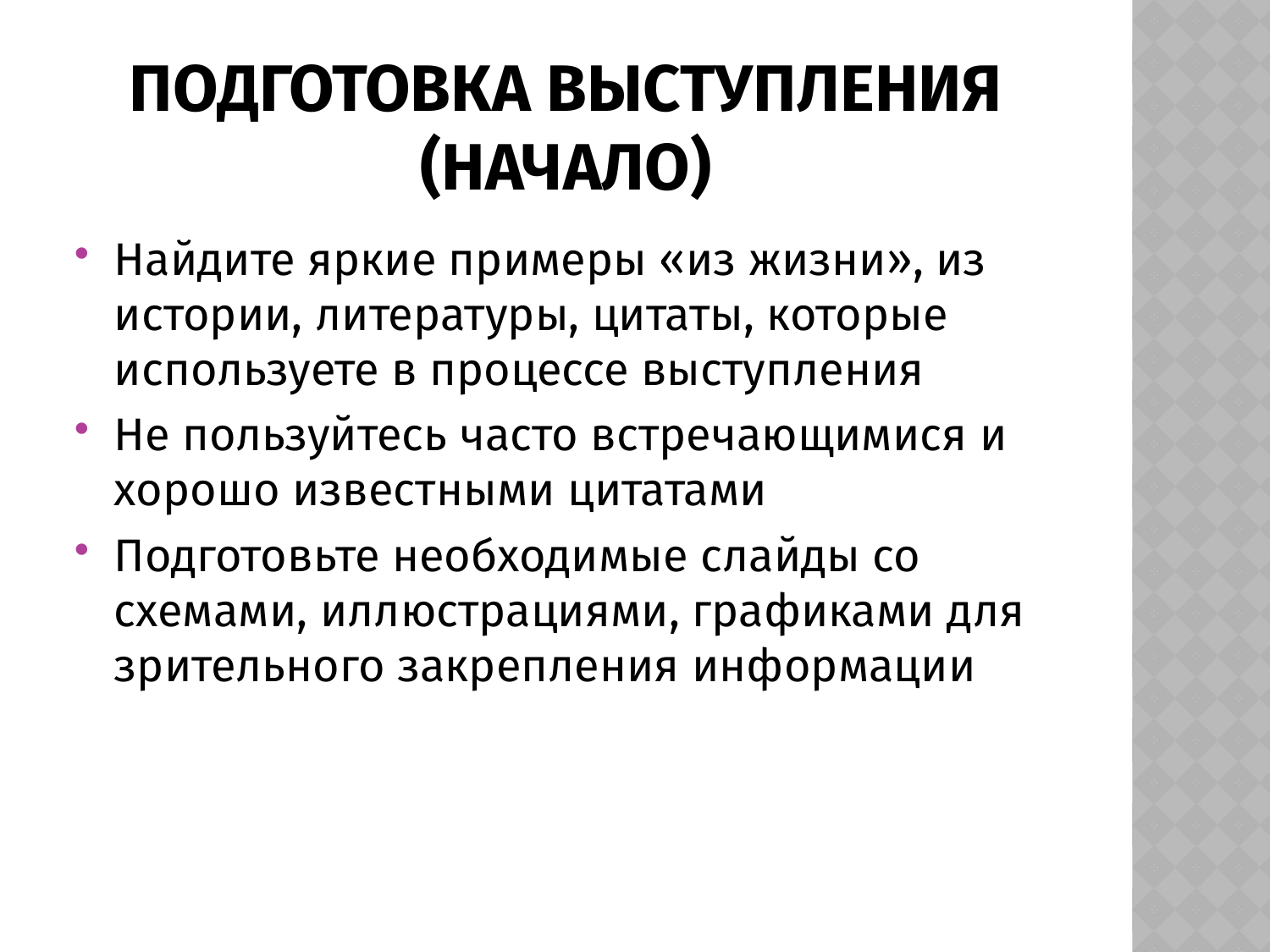

# Подготовка выступления (начало)
Найдите яркие примеры «из жизни», из истории, литературы, цитаты, которые используете в процессе выступления
Не пользуйтесь часто встречающимися и хорошо известными цитатами
Подготовьте необходимые слайды со схемами, иллюстрациями, графиками для зрительного закрепления информации